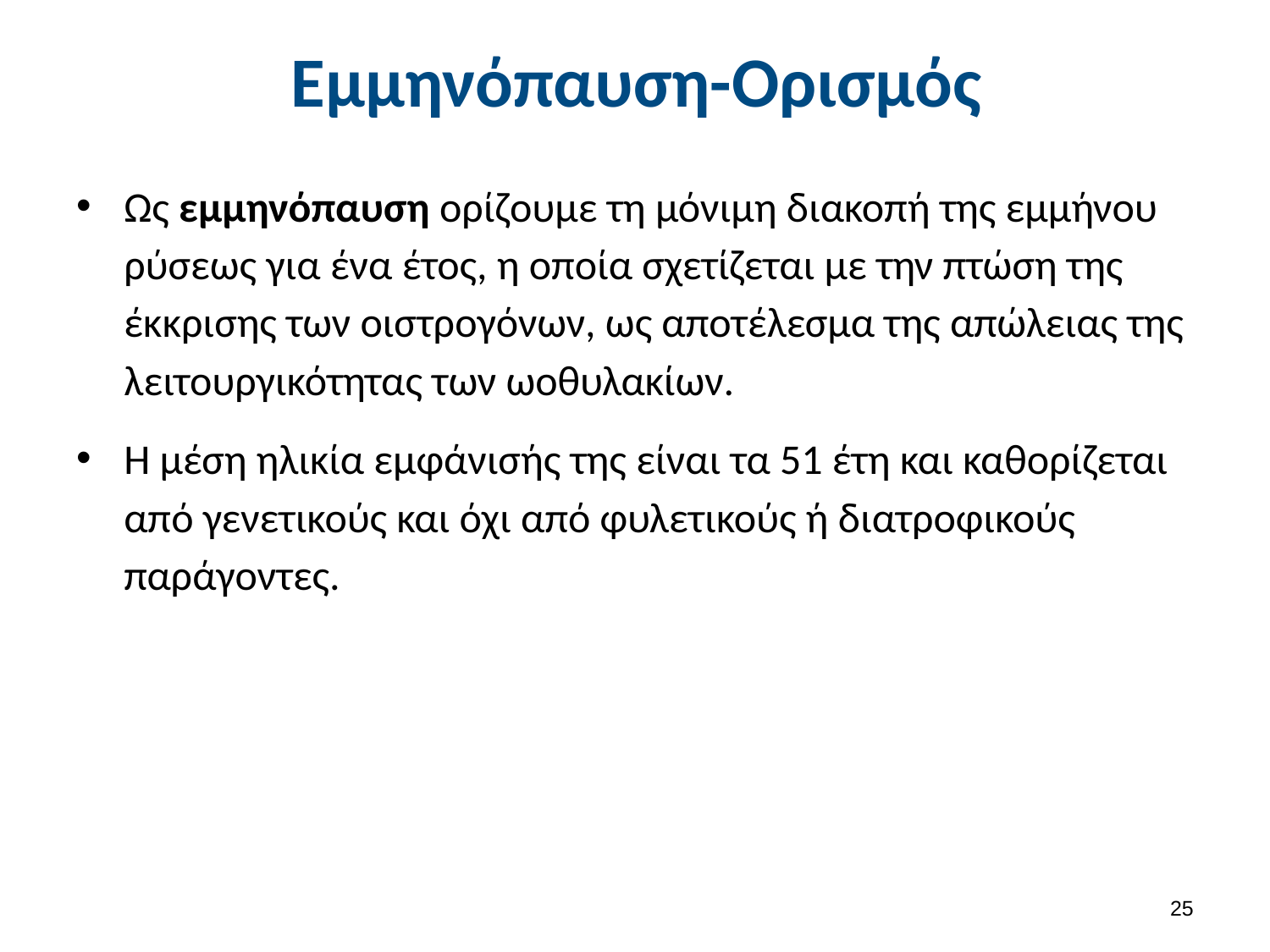

# Εμμηνόπαυση-Ορισμός
Ως εμμηνόπαυση ορίζουμε τη μόνιμη διακοπή της εμμήνου ρύσεως για ένα έτος, η οποία σχετίζεται με την πτώση της έκκρισης των οιστρογόνων, ως αποτέλεσμα της απώλειας της λειτουργικότητας των ωοθυλακίων.
Η μέση ηλικία εμφάνισής της είναι τα 51 έτη και καθορίζεται από γενετικούς και όχι από φυλετικούς ή διατροφικούς παράγοντες.
25